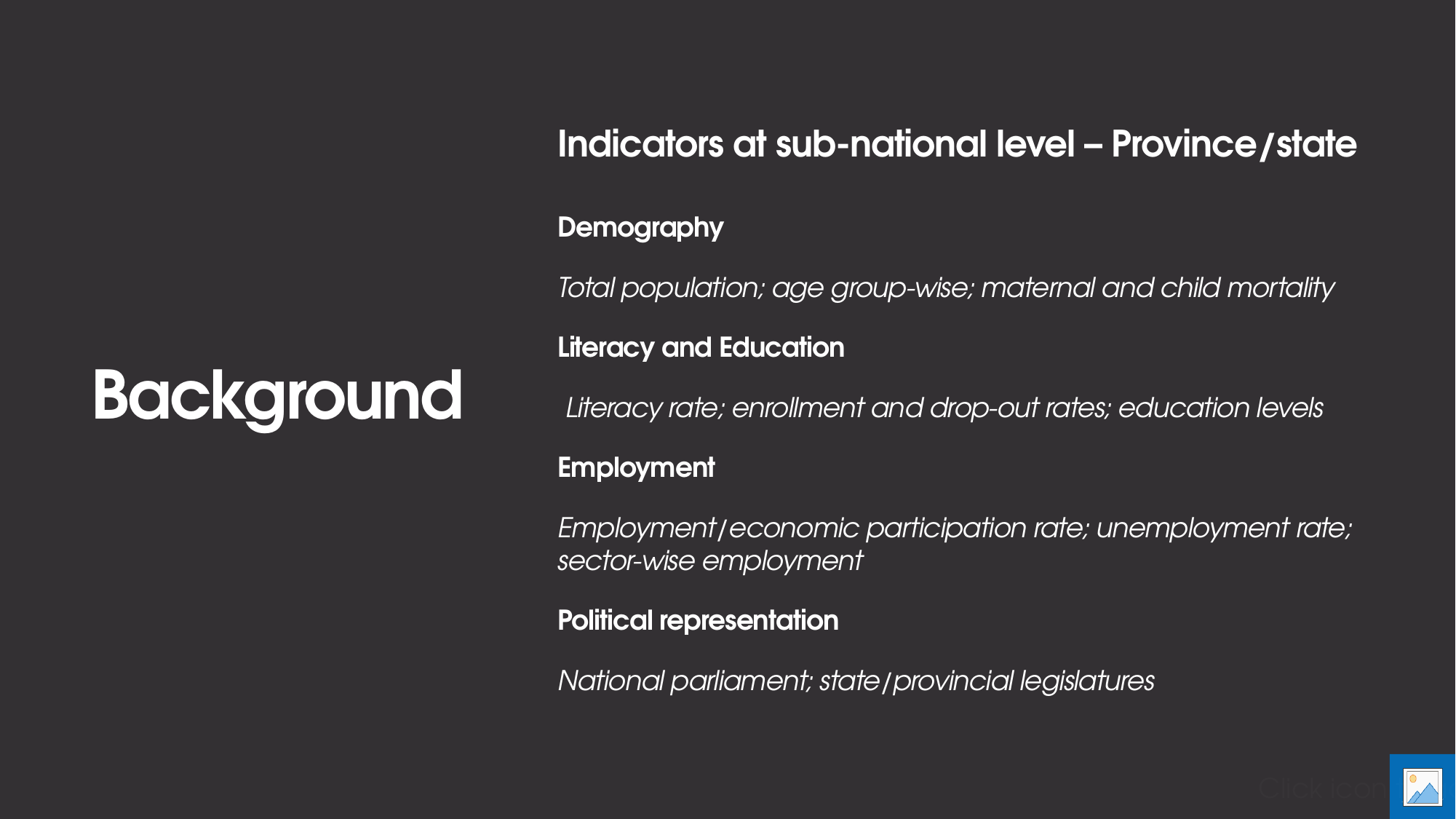

Indicators at sub-national level – Province/state
Demography
Total population; age group-wise; maternal and child mortality
Literacy and Education
 Literacy rate; enrollment and drop-out rates; education levels
Employment
Employment/economic participation rate; unemployment rate; sector-wise employment
Political representation
National parliament; state/provincial legislatures
Background